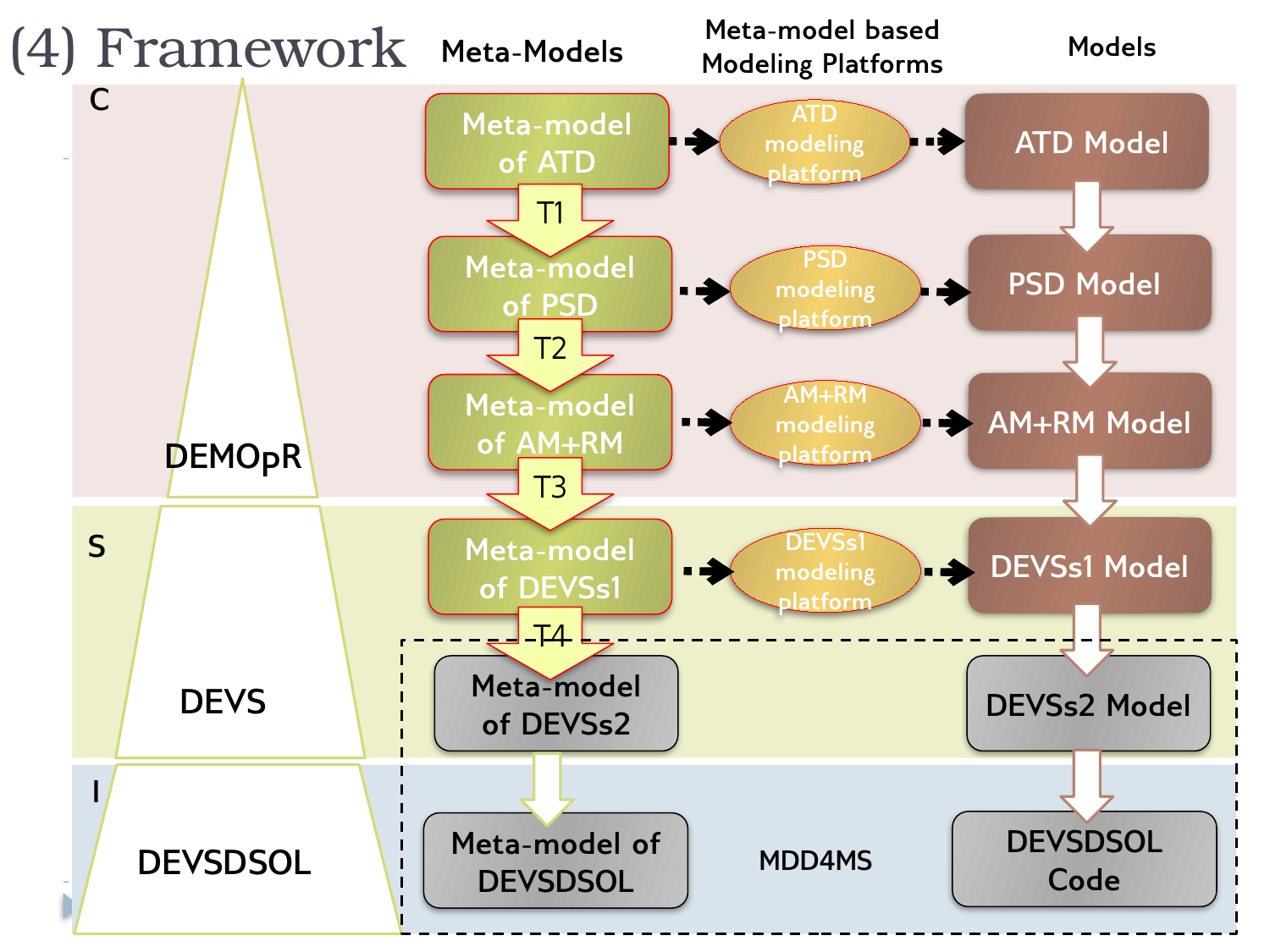

# (4) Framework
Meta-model based Modeling Platforms
Models
Meta-Models
C

Meta-model of ATD
 ATD Model
ATD modeling platform

T1
PSD Model
Meta-model of PSD
PSD modeling platform

T2
AM+RM Model
Meta-model of AM+RM
AM+RM modeling platform
DEMOpR

T3

DEVSs1 Model
S
Meta-model of DEVSs1
DEVSs1 modeling platform

T4

Meta-model of DEVSs2
DEVSs2 Model
DEVS

I
DEVSDSOL Code
Meta-model of DEVSDSOL
DEVSDSOL
MDD4MS